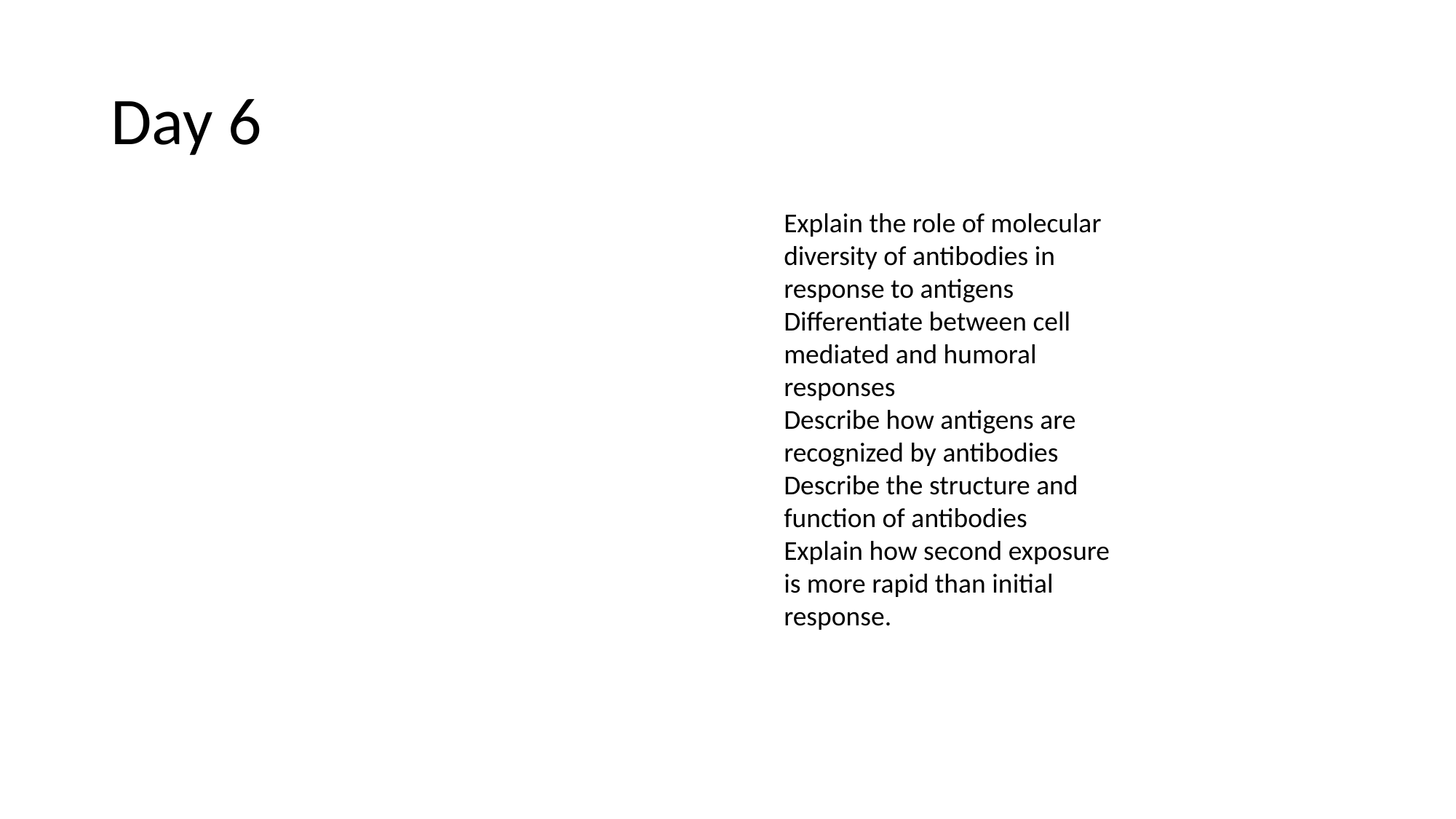

# Day 6

Explain the role of molecular diversity of antibodies in response to antigens
Differentiate between cell mediated and humoral responses
Describe how antigens are recognized by antibodies
Describe the structure and function of antibodies
Explain how second exposure is more rapid than initial response.